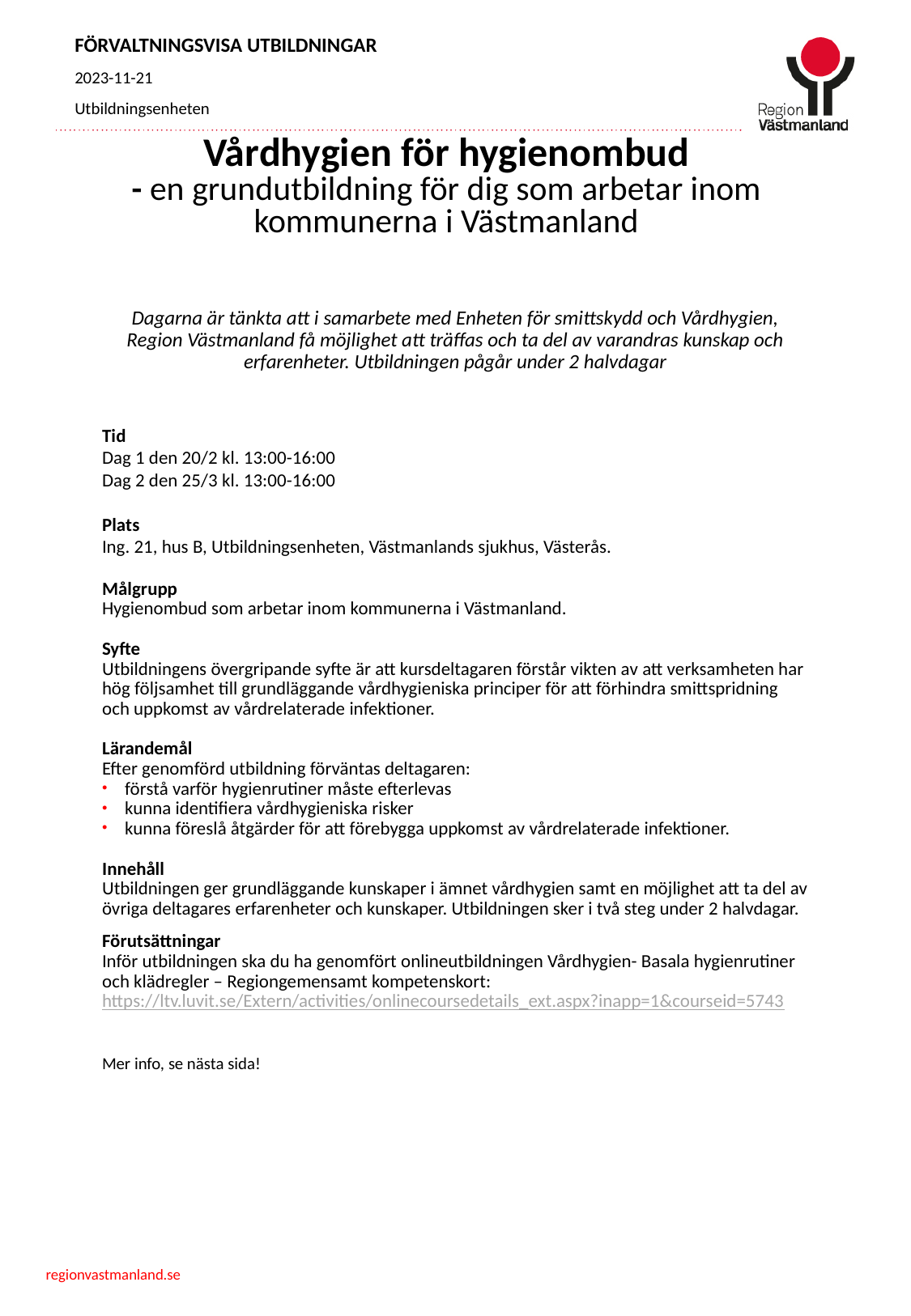

FÖRVALTNINGSVISA UTBILDNINGAR
2023-11-21
Utbildningsenheten
# Vårdhygien för hygienombud - en grundutbildning för dig som arbetar inom kommunerna i Västmanland

Dagarna är tänkta att i samarbete med Enheten för smittskydd och Vårdhygien, Region Västmanland få möjlighet att träffas och ta del av varandras kunskap och erfarenheter. Utbildningen pågår under 2 halvdagar

Tid
Dag 1 den 20/2 kl. 13:00-16:00
Dag 2 den 25/3 kl. 13:00-16:00

Plats
Ing. 21, hus B, Utbildningsenheten, Västmanlands sjukhus, Västerås.

Målgrupp
Hygienombud som arbetar inom kommunerna i Västmanland.

Syfte
Utbildningens övergripande syfte är att kursdeltagaren förstår vikten av att verksamheten har hög följsamhet till grundläggande vårdhygieniska principer för att förhindra smittspridning och uppkomst av vårdrelaterade infektioner.

Lärandemål
Efter genomförd utbildning förväntas deltagaren:
förstå varför hygienrutiner måste efterlevas
kunna identifiera vårdhygieniska risker
kunna föreslå åtgärder för att förebygga uppkomst av vårdrelaterade infektioner.

Innehåll
Utbildningen ger grundläggande kunskaper i ämnet vårdhygien samt en möjlighet att ta del av övriga deltagares erfarenheter och kunskaper. Utbildningen sker i två steg under 2 halvdagar.
Förutsättningar
Inför utbildningen ska du ha genomfört onlineutbildningen Vårdhygien- Basala hygienrutiner och klädregler – Regiongemensamt kompetenskort: https://ltv.luvit.se/Extern/activities/onlinecoursedetails_ext.aspx?inapp=1&courseid=5743

Mer info, se nästa sida!